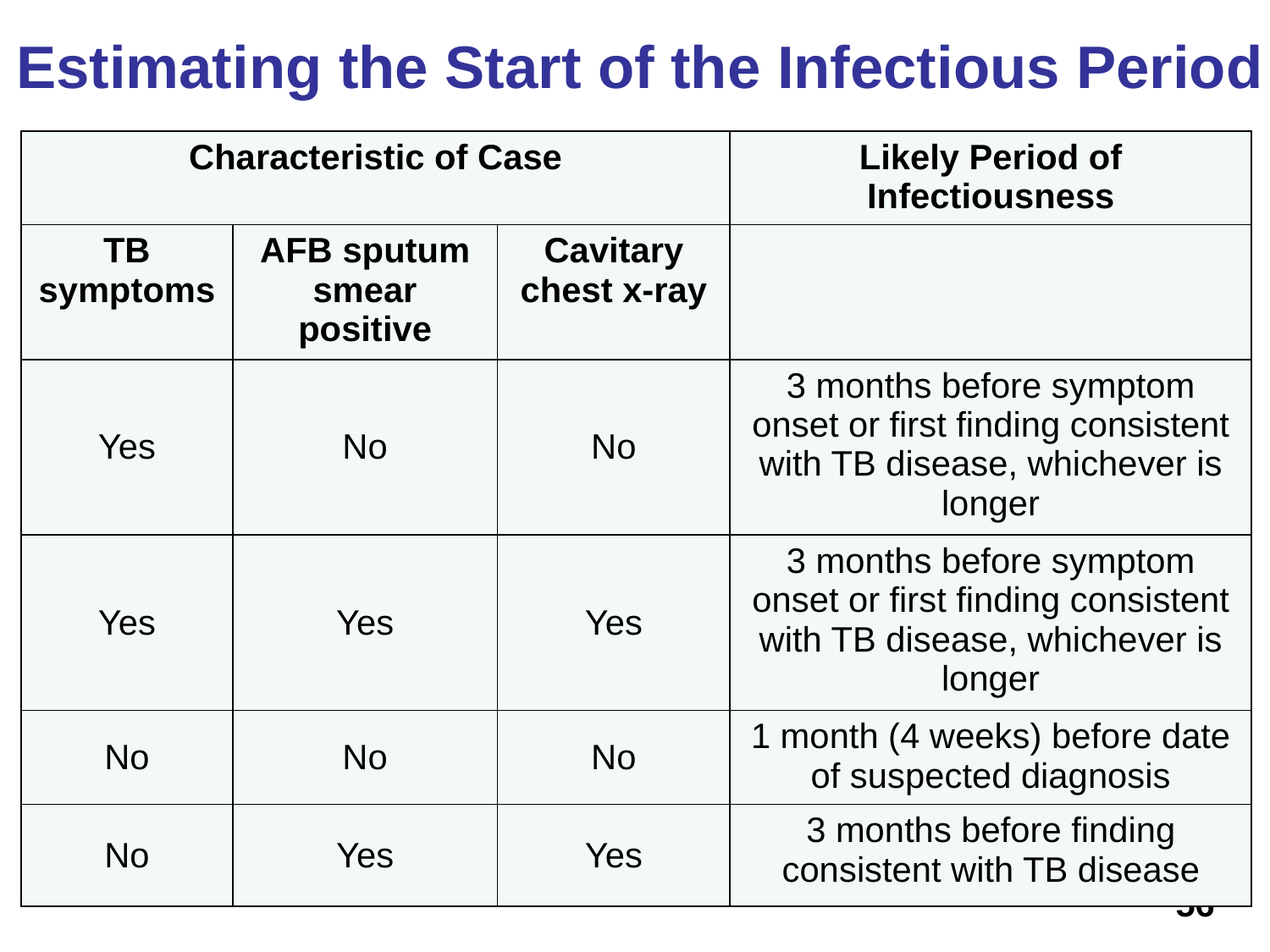

# Estimating the Start of the Infectious Period
| Characteristic of Case |  |  | Likely Period of Infectiousness |
| --- | --- | --- | --- |
| TB symptoms | AFB sputum smear positive | Cavitary chest x-ray |  |
| Yes | No | No | 3 months before symptom onset or first finding consistent with TB disease, whichever is longer |
| Yes | Yes | Yes | 3 months before symptom onset or first finding consistent with TB disease, whichever is longer |
| No | No | No | 1 month (4 weeks) before date of suspected diagnosis |
| No | Yes | Yes | 3 months before finding consistent with TB disease |
56